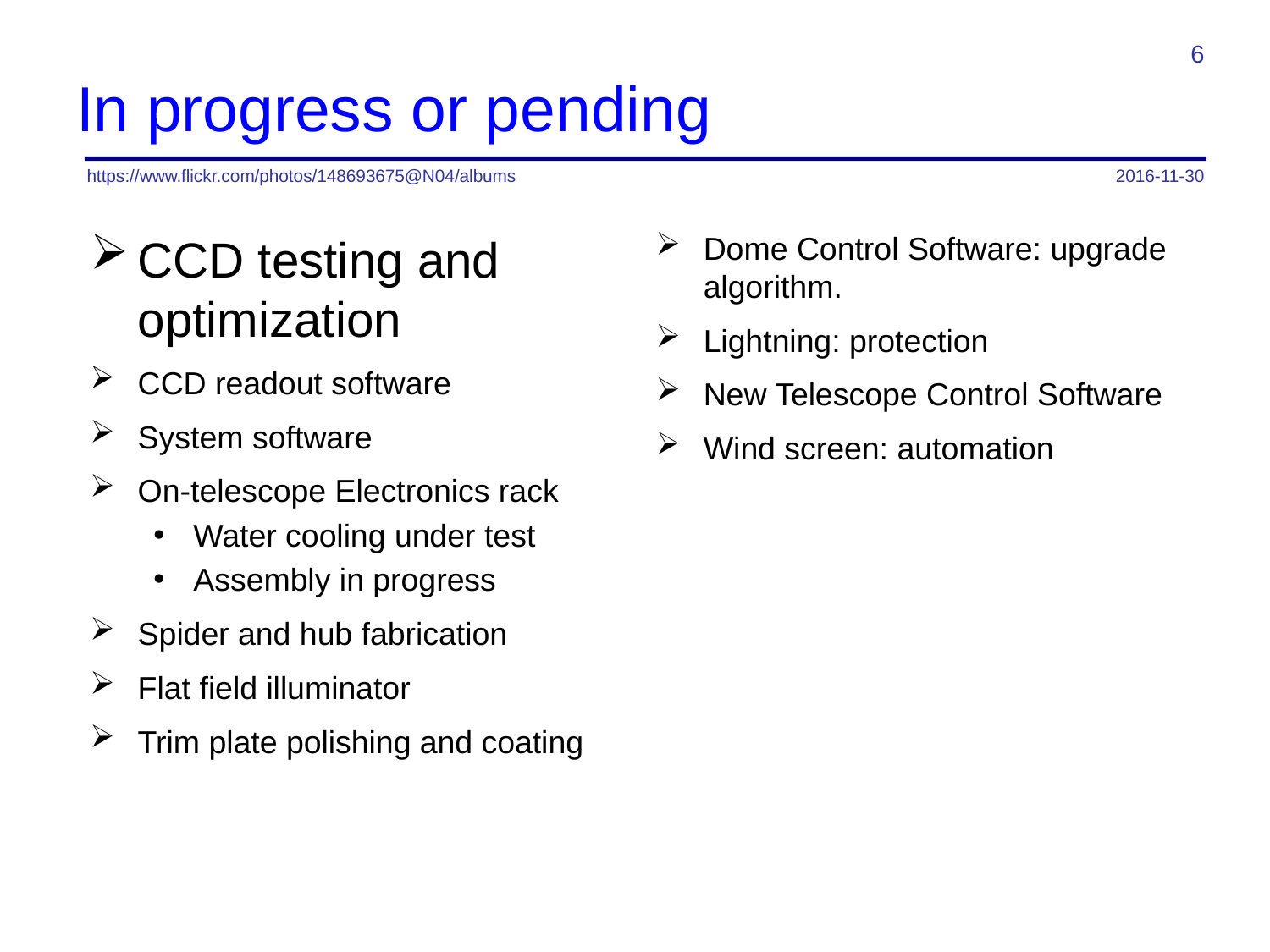

6
# In progress or pending
https://www.flickr.com/photos/148693675@N04/albums
2016-11-30
CCD testing and optimization
CCD readout software
System software
On-telescope Electronics rack
Water cooling under test
Assembly in progress
Spider and hub fabrication
Flat field illuminator
Trim plate polishing and coating

Dome Control Software: upgrade algorithm.
Lightning: protection
New Telescope Control Software
Wind screen: automation